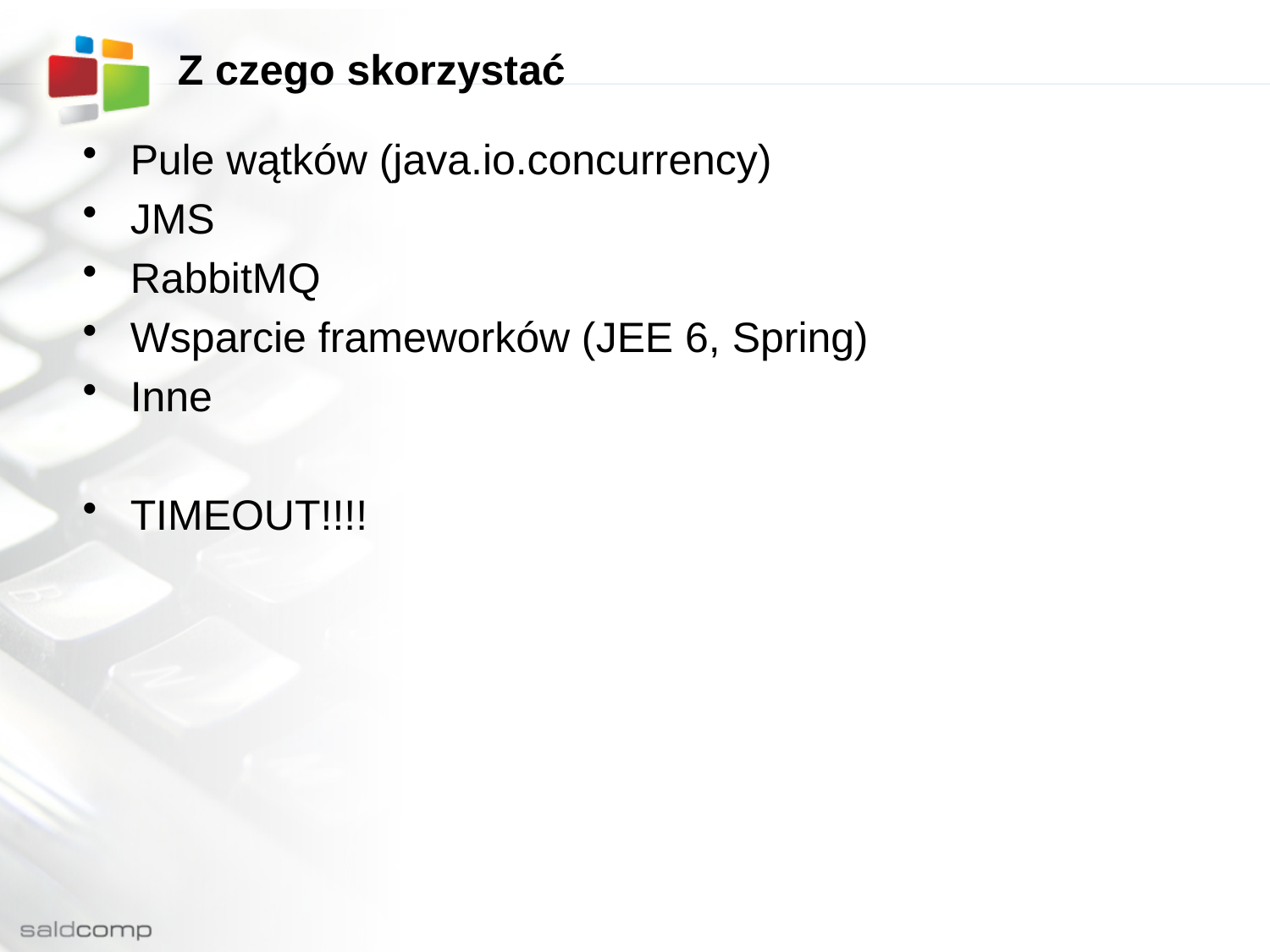

# Z czego skorzystać
Pule wątków (java.io.concurrency)
JMS
RabbitMQ
Wsparcie frameworków (JEE 6, Spring)
Inne

TIMEOUT!!!!